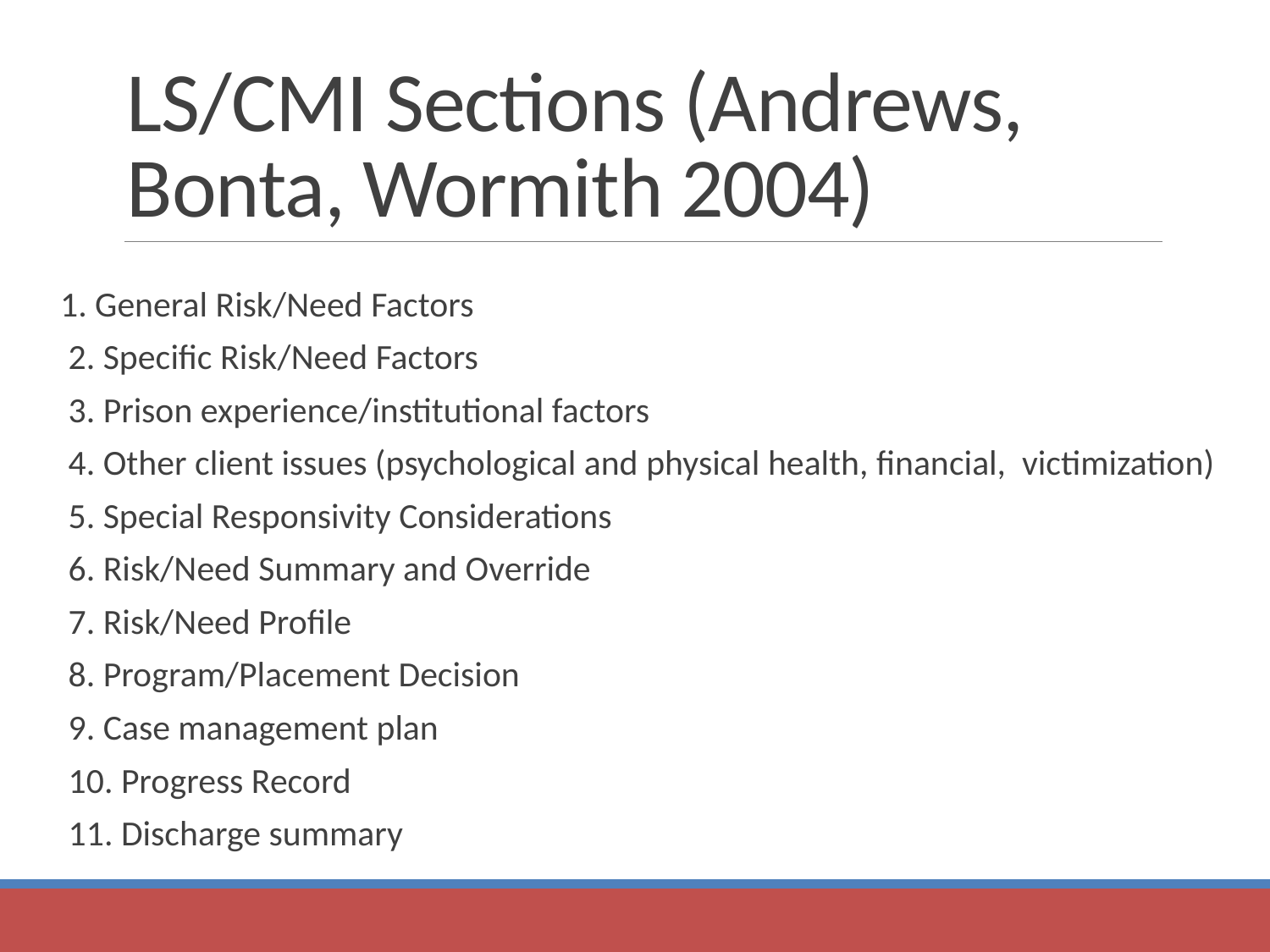

# LS/CMI Sections (Andrews, Bonta, Wormith 2004)
1. General Risk/Need Factors
2. Specific Risk/Need Factors
3. Prison experience/institutional factors
4. Other client issues (psychological and physical health, financial,  victimization)
5. Special Responsivity Considerations
6. Risk/Need Summary and Override
7. Risk/Need Profile
8. Program/Placement Decision
9. Case management plan
10. Progress Record
11. Discharge summary